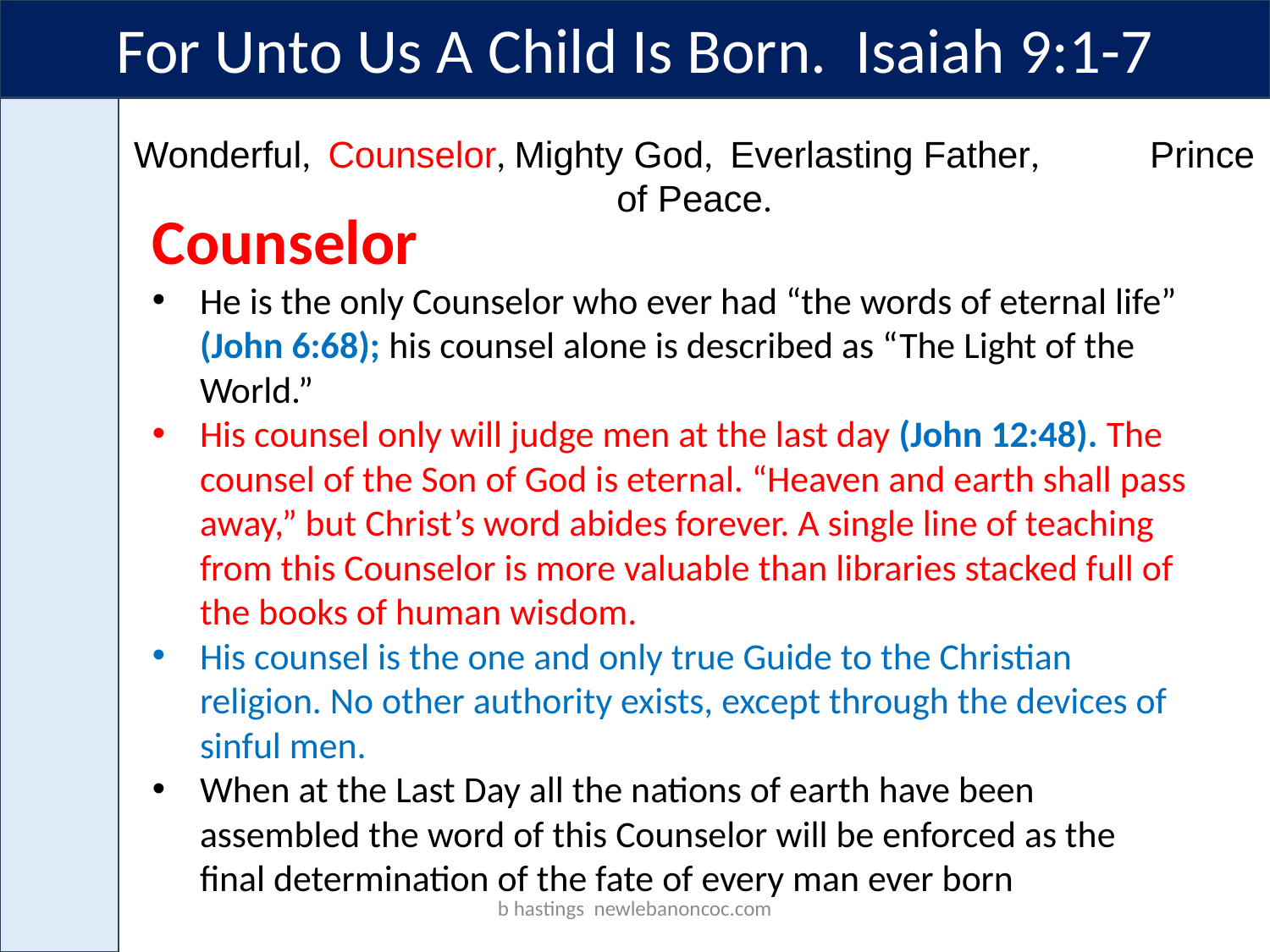

For Unto Us A Child Is Born.  Isaiah 9:1-7
Wonderful,  Counselor, Mighty God,  Everlasting Father,             Prince of Peace.
Counselor
He is the only Counselor who ever had “the words of eternal life” (John 6:68); his counsel alone is described as “The Light of the World.”
His counsel only will judge men at the last day (John 12:48). The counsel of the Son of God is eternal. “Heaven and earth shall pass away,” but Christ’s word abides forever. A single line of teaching from this Counselor is more valuable than libraries stacked full of the books of human wisdom.
His counsel is the one and only true Guide to the Christian religion. No other authority exists, except through the devices of sinful men.
When at the Last Day all the nations of earth have been assembled the word of this Counselor will be enforced as the final determination of the fate of every man ever born

b hastings  newlebanoncoc.com